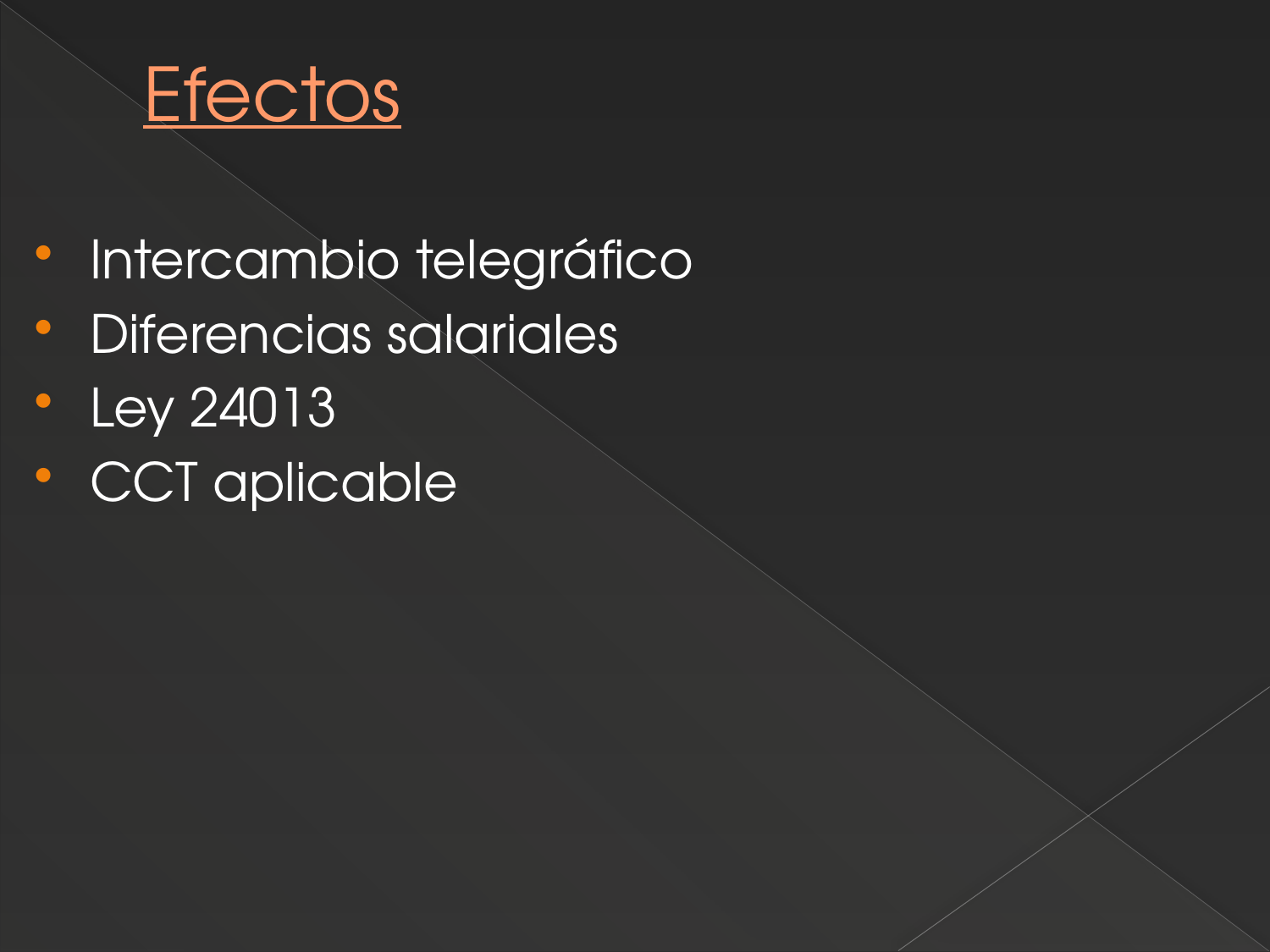

# Efectos

Intercambio telegráfico
Diferencias salariales
Ley 24013
CCT aplicable